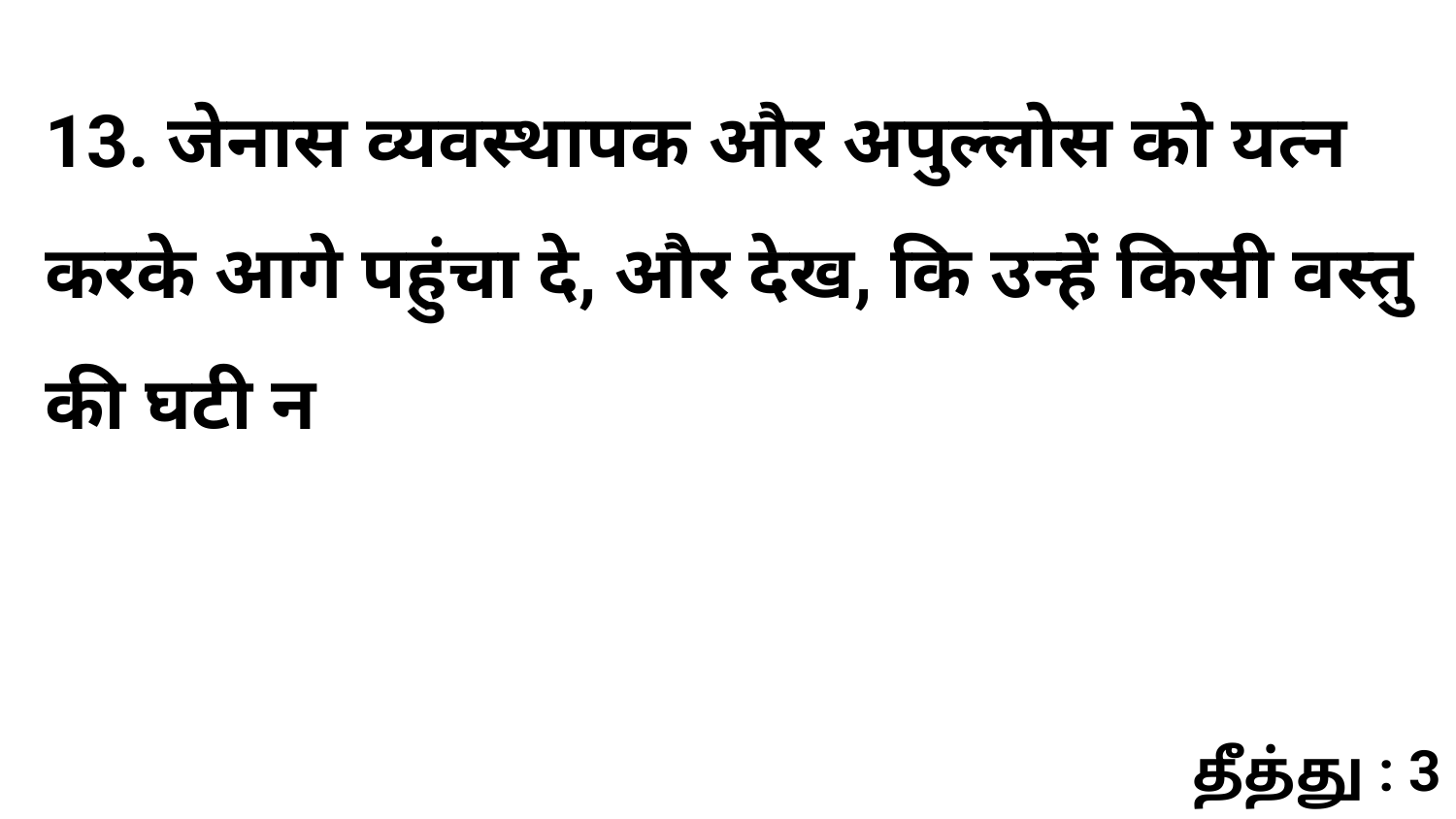

13. जेनास व्यवस्थापक और अपुल्लोस को यत्न करके आगे पहुंचा दे, और देख, कि उन्हें किसी वस्तु की घटी न
தீத்து : 3